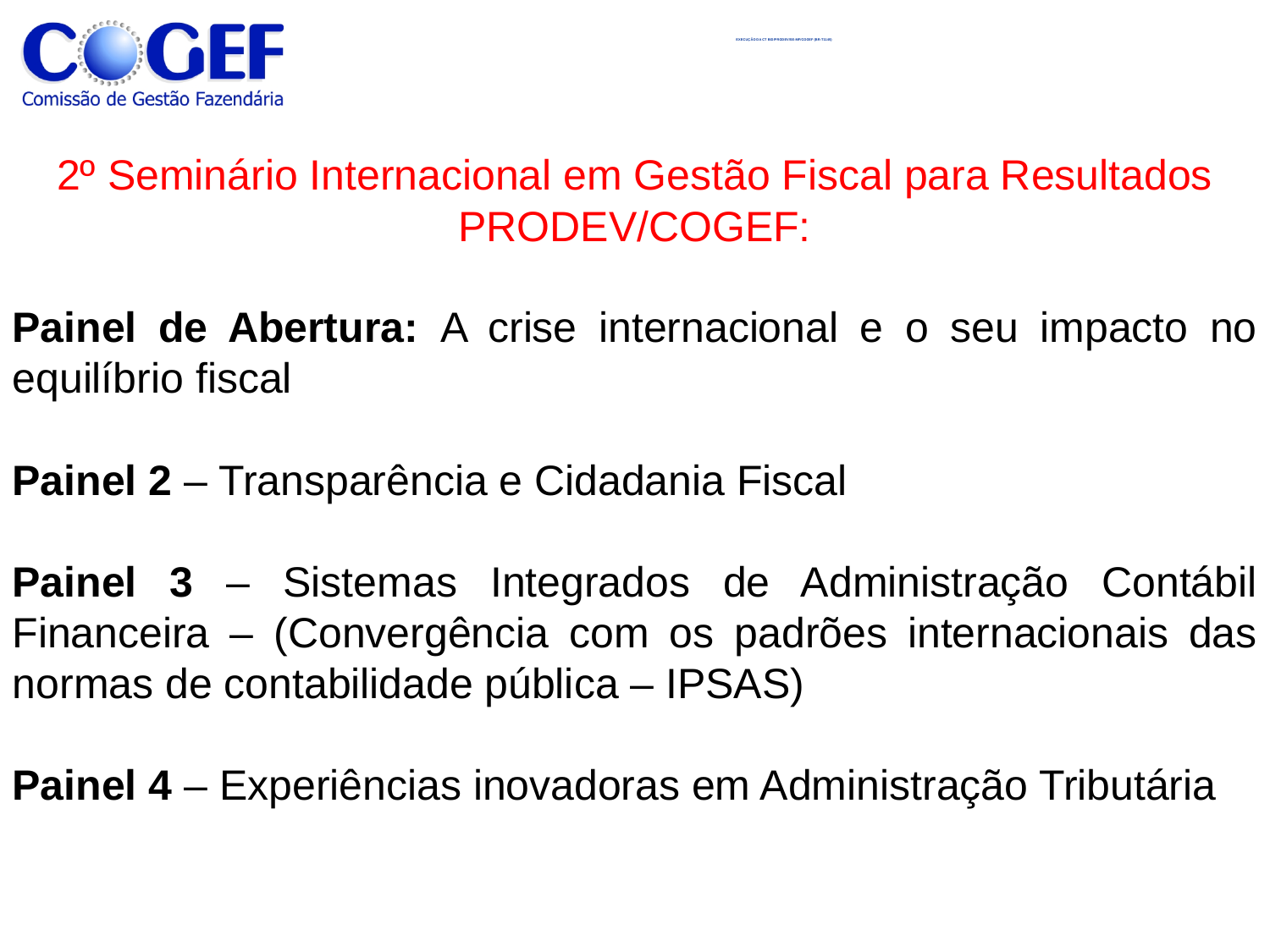

# EXECUÇÃO DA CT BID/PRODEV/SE-MF/COGEF (BR-T1145)
2º Seminário Internacional em Gestão Fiscal para Resultados PRODEV/COGEF:

Painel de Abertura: A crise internacional e o seu impacto no equilíbrio fiscal

Painel 2 – Transparência e Cidadania Fiscal

Painel 3 – Sistemas Integrados de Administração Contábil Financeira – (Convergência com os padrões internacionais das normas de contabilidade pública – IPSAS)

Painel 4 – Experiências inovadoras em Administração Tributária